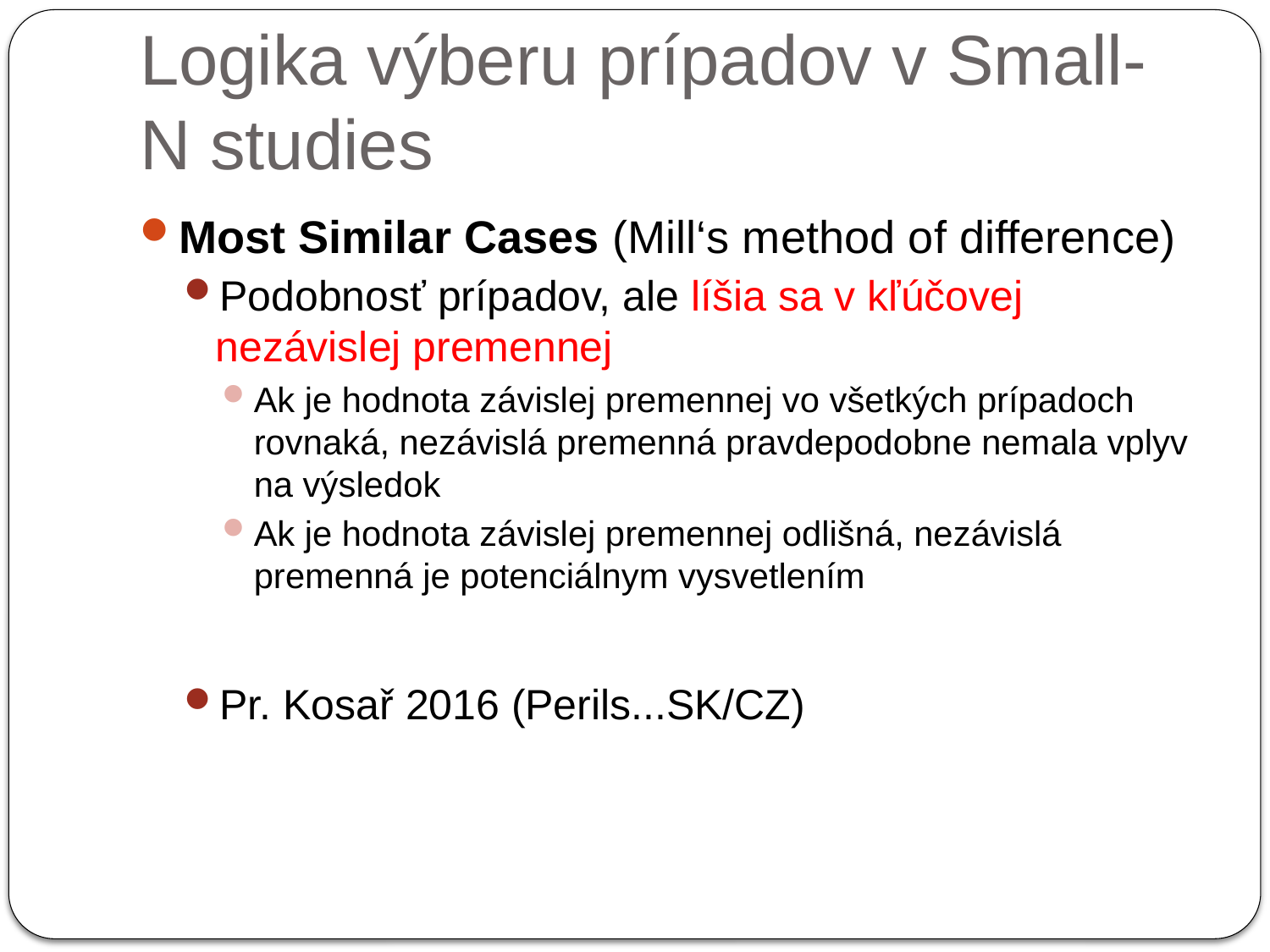

# Logika výberu prípadov v Small-N studies
Most Similar Cases (Mill‘s method of difference)
Podobnosť prípadov, ale líšia sa v kľúčovej nezávislej premennej
Ak je hodnota závislej premennej vo všetkých prípadoch rovnaká, nezávislá premenná pravdepodobne nemala vplyv na výsledok
Ak je hodnota závislej premennej odlišná, nezávislá premenná je potenciálnym vysvetlením

Pr. Kosař 2016 (Perils...SK/CZ)